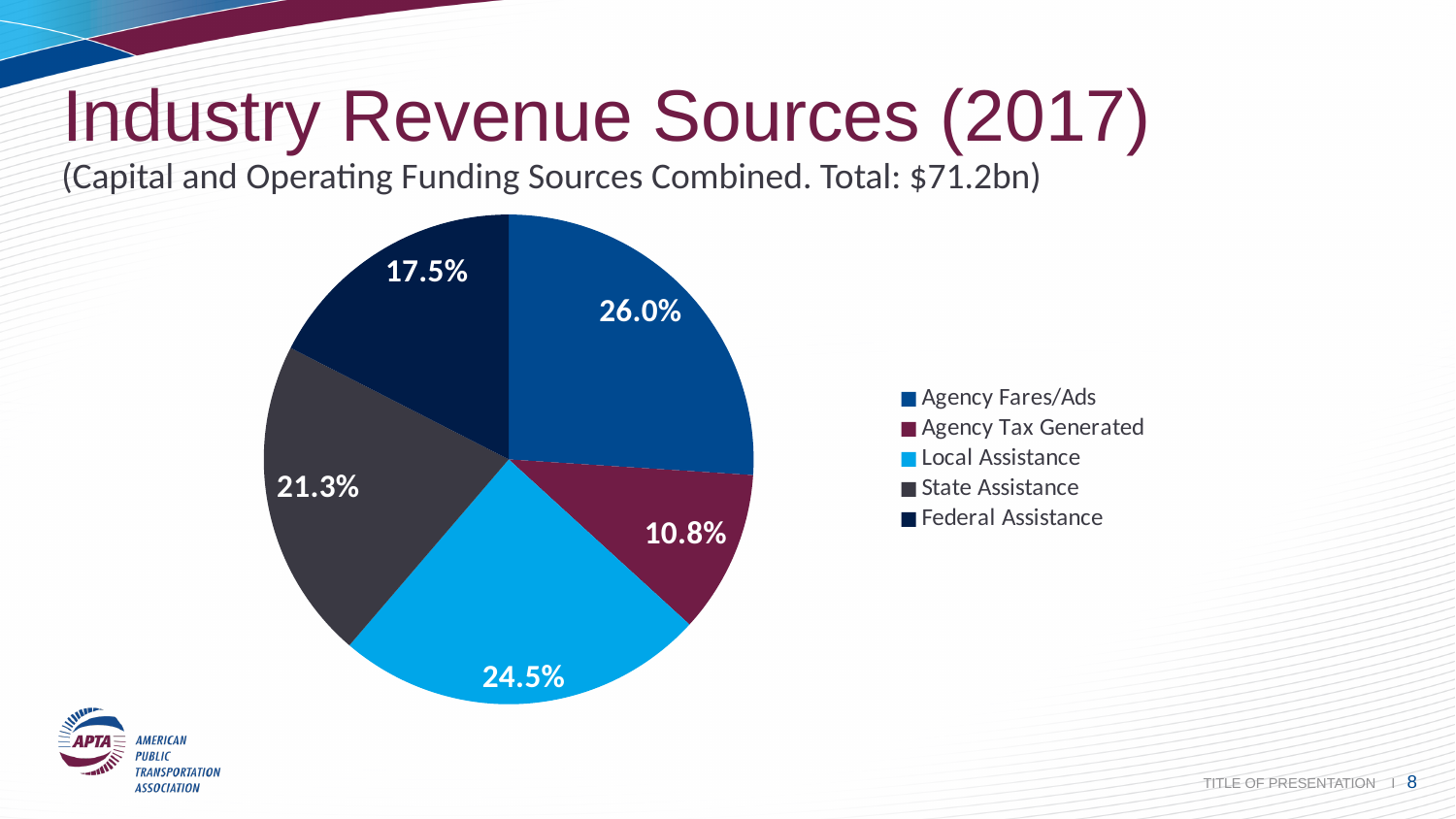

# Industry Revenue Sources (2017)
(Capital and Operating Funding Sources Combined. Total: $71.2bn)

### Chart

| Category |  |
|---|---|
| Agency Fares/Ads | 0.2602499907573645 |
| Agency Tax Generated | 0.10755752155769555 |
| Local Assistance | 0.24490423052085042 |
| State Assistance | 0.21251909702514757 |
| Federal Assistance | 0.17476916013894186 |
    TITLE OF PRESENTATION    I   8